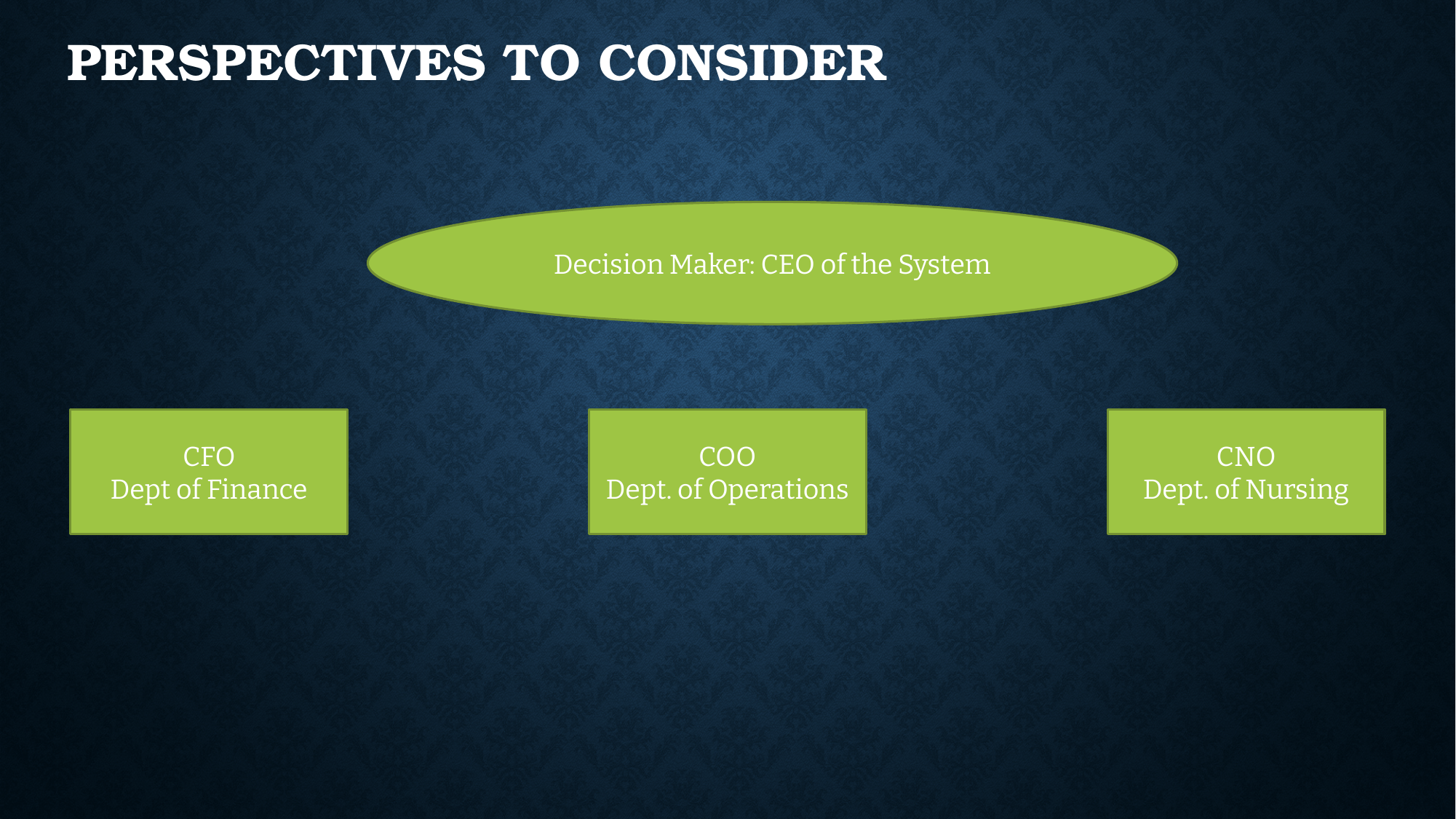

# Perspectives to Consider
Decision Maker: CEO of the System
COO
Dept. of Operations
CNO
Dept. of Nursing
CFO
Dept of Finance